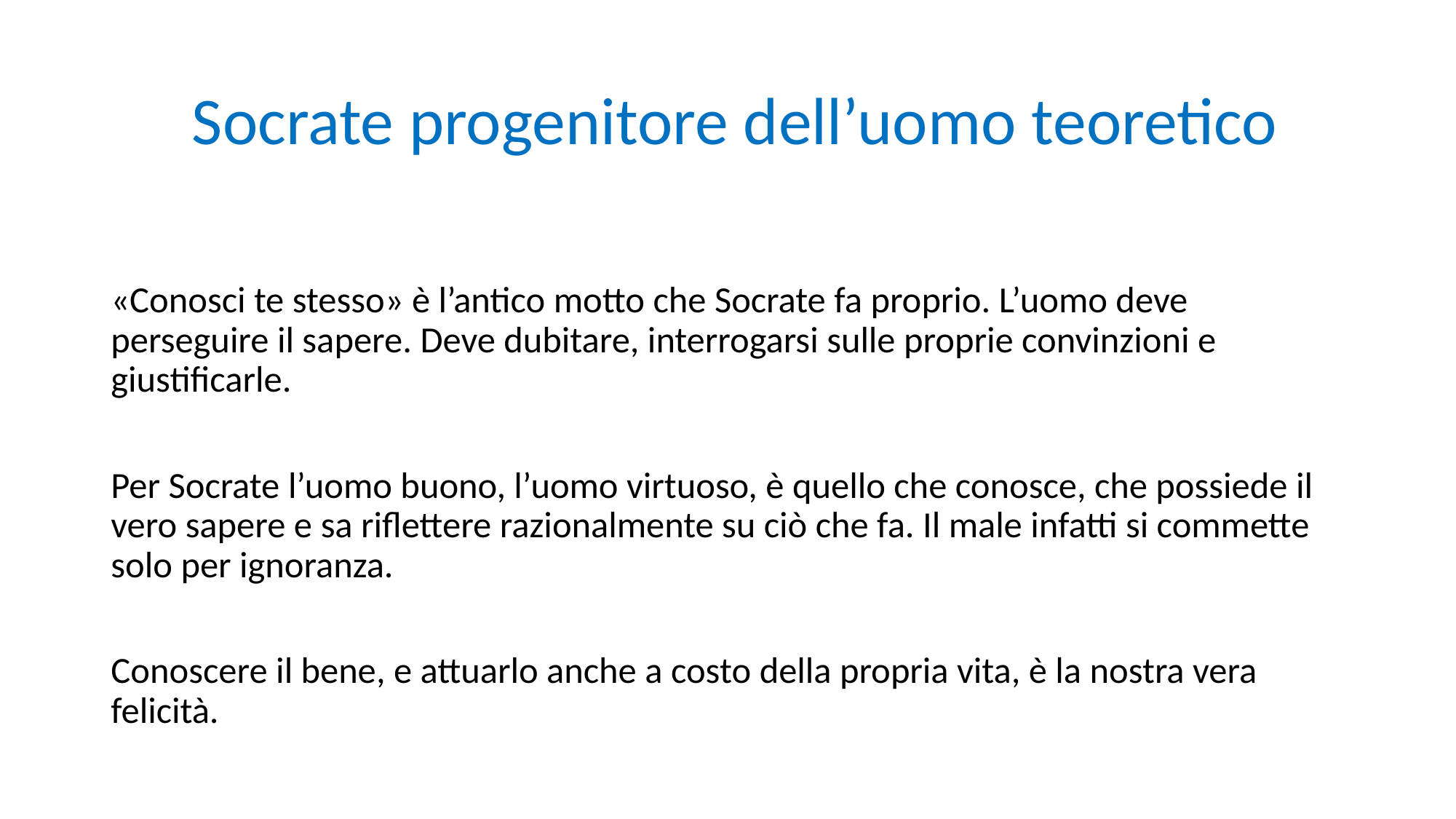

# Socrate progenitore dell’uomo teoretico

«Conosci te stesso» è l’antico motto che Socrate fa proprio. L’uomo deve perseguire il sapere. Deve dubitare, interrogarsi sulle proprie convinzioni e giustificarle.

Per Socrate l’uomo buono, l’uomo virtuoso, è quello che conosce, che possiede il vero sapere e sa riflettere razionalmente su ciò che fa. Il male infatti si commette solo per ignoranza.

Conoscere il bene, e attuarlo anche a costo della propria vita, è la nostra vera felicità.